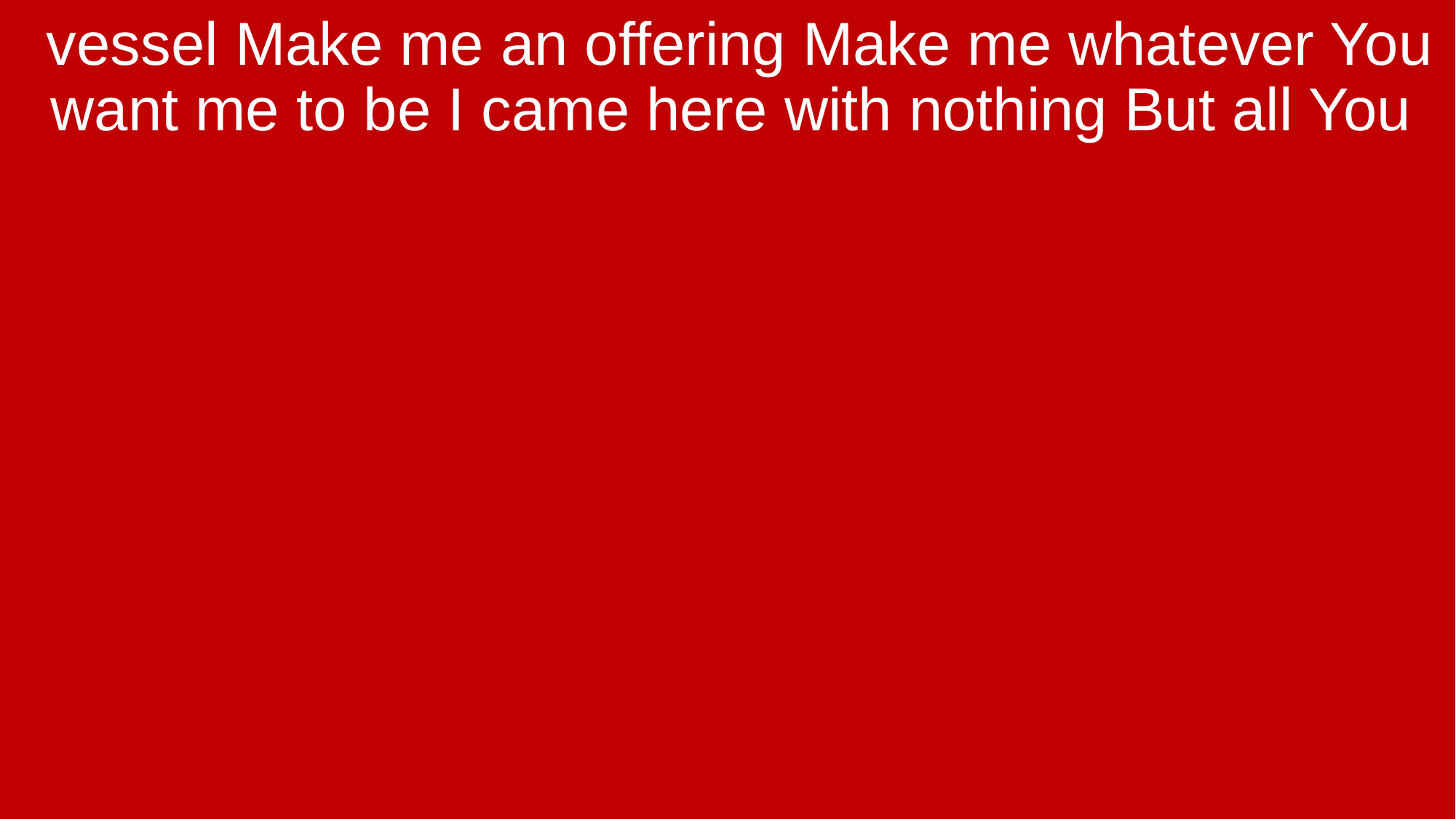

vessel Make me an offering Make me whatever You want me to be I came here with nothing But all You